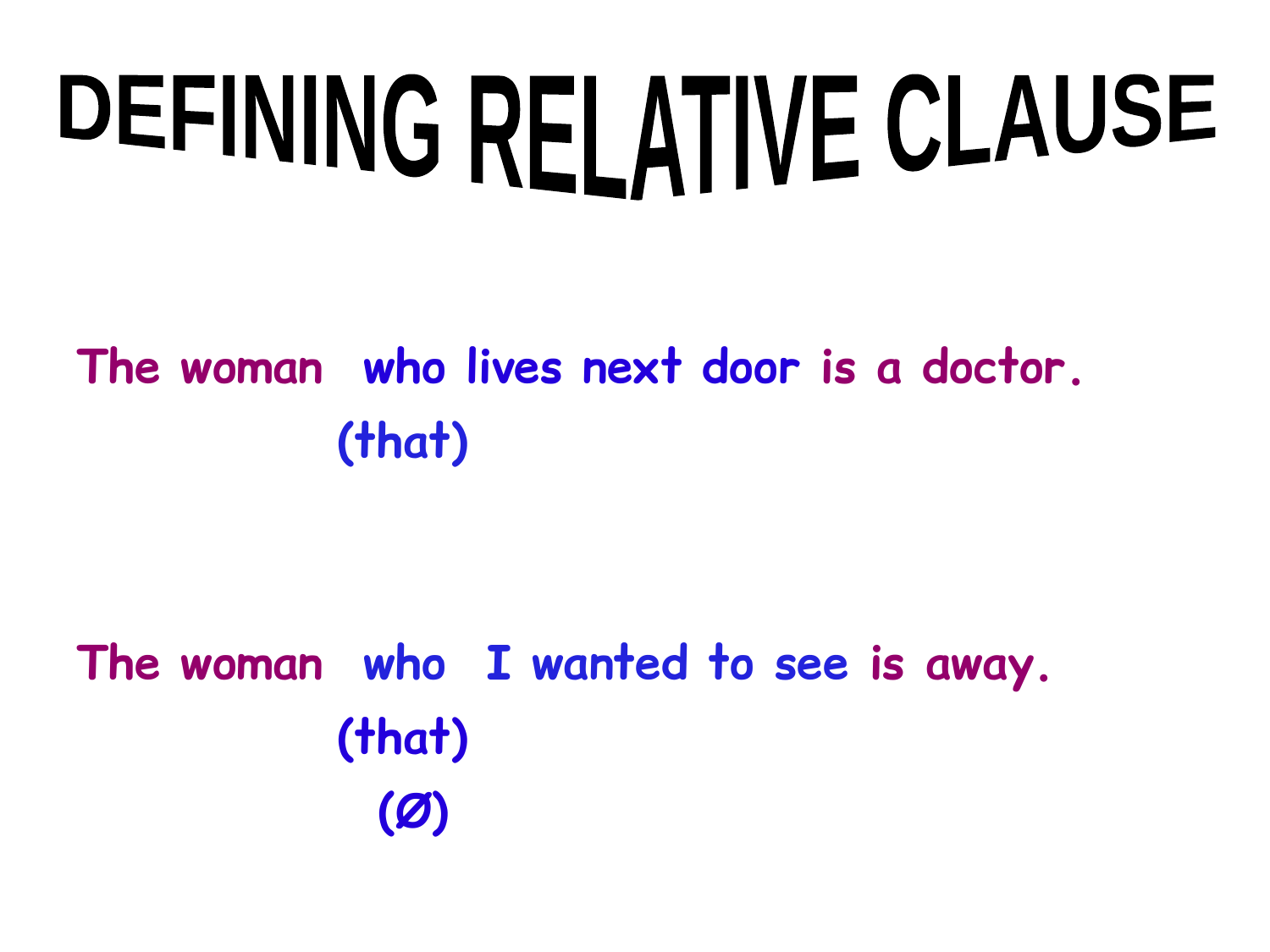

# NoDEFI
DEFINING RELATIVE CLAUSE

The woman  who lives next door is a doctor.
             (that)

The woman  who  I wanted to see is away.
             (that)
               (Ø)